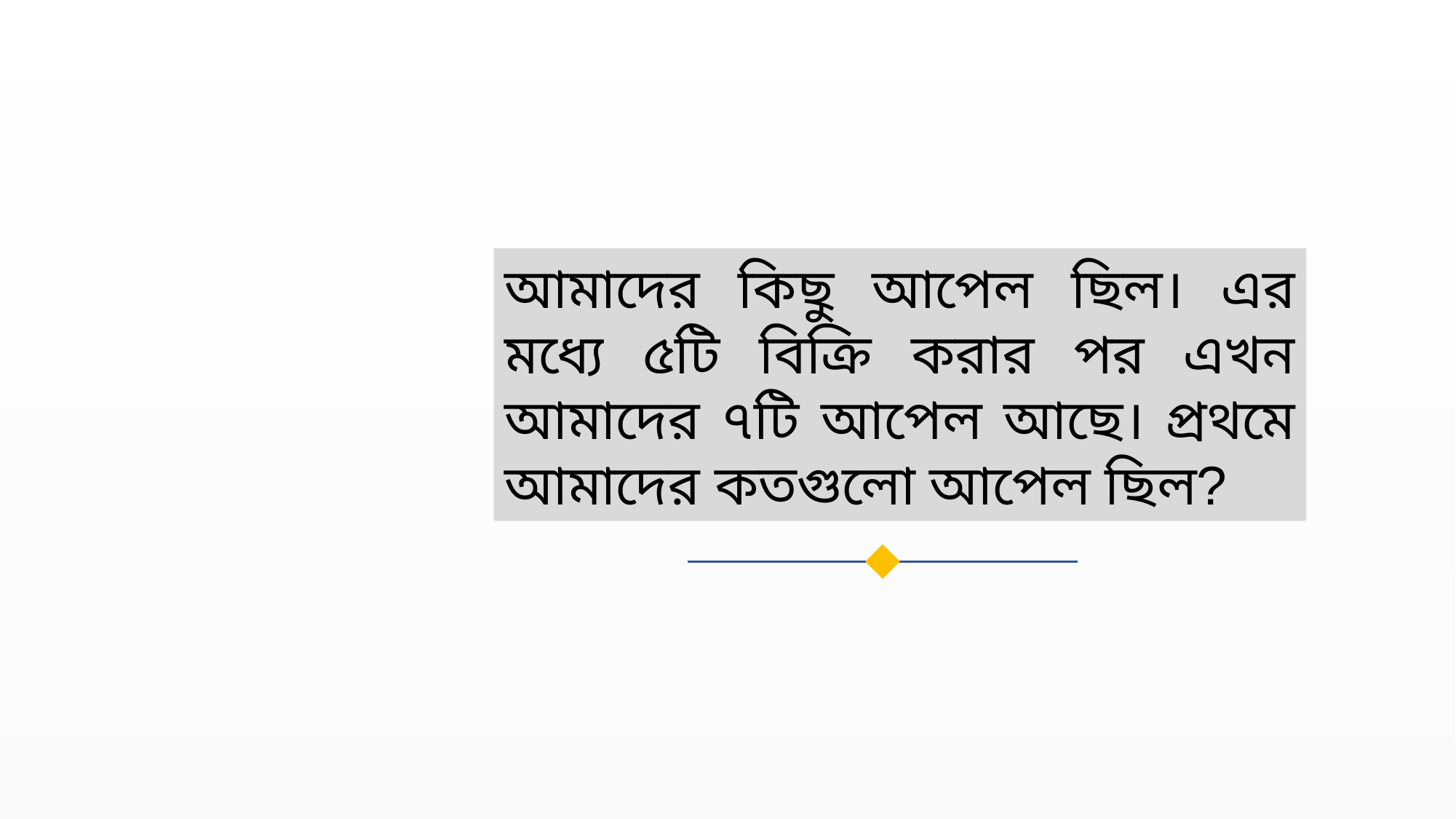

আমাদের কিছু আপেল ছিল। এর মধ্যে ৫টি বিক্রি করার পর এখন আমাদের ৭টি আপেল আছে। প্রথমে আমাদের কতগুলো আপেল ছিল?